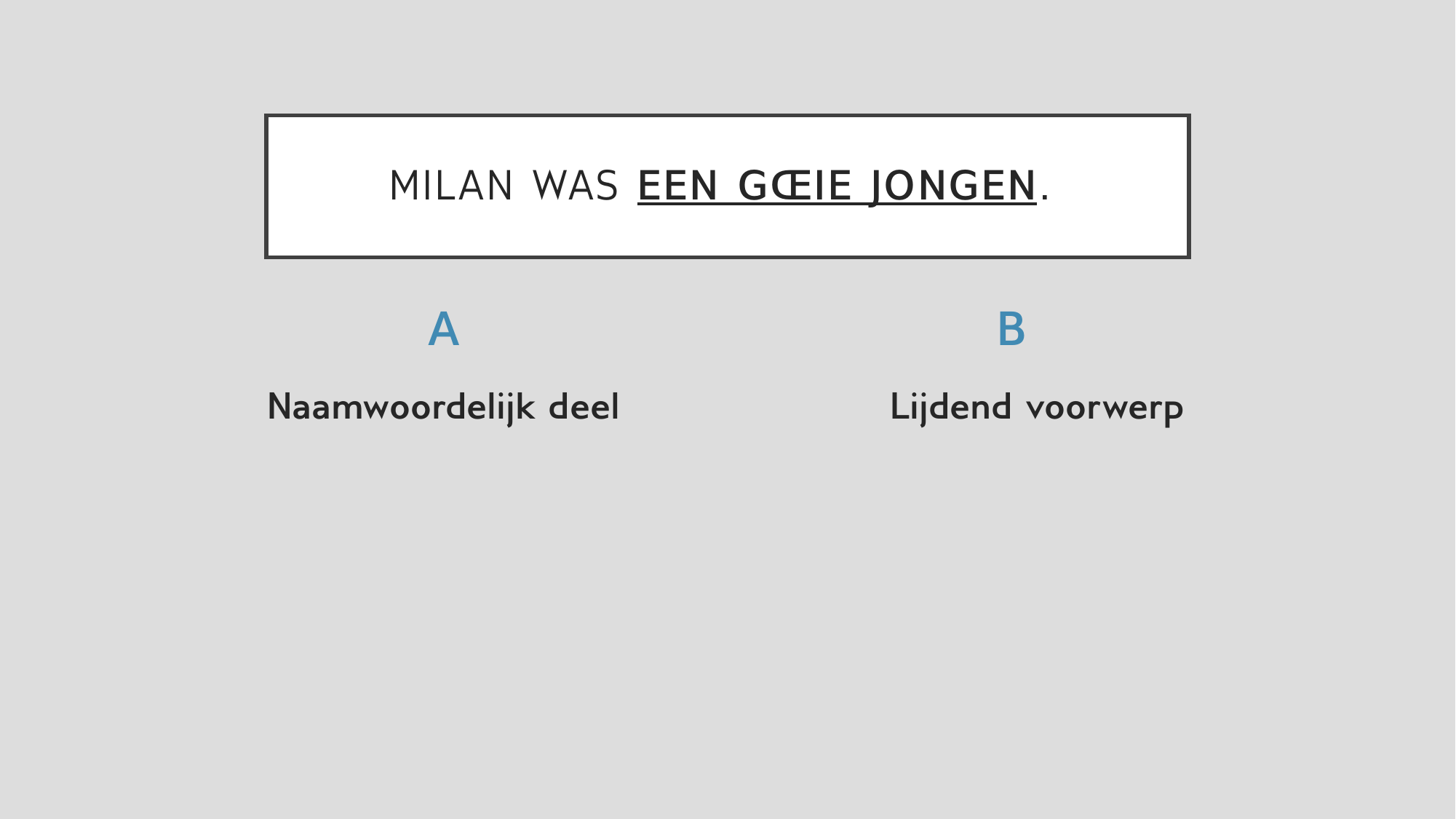

# Milan was een goeie jongen.
A
B
Naamwoordelijk deel
Lijdend voorwerp